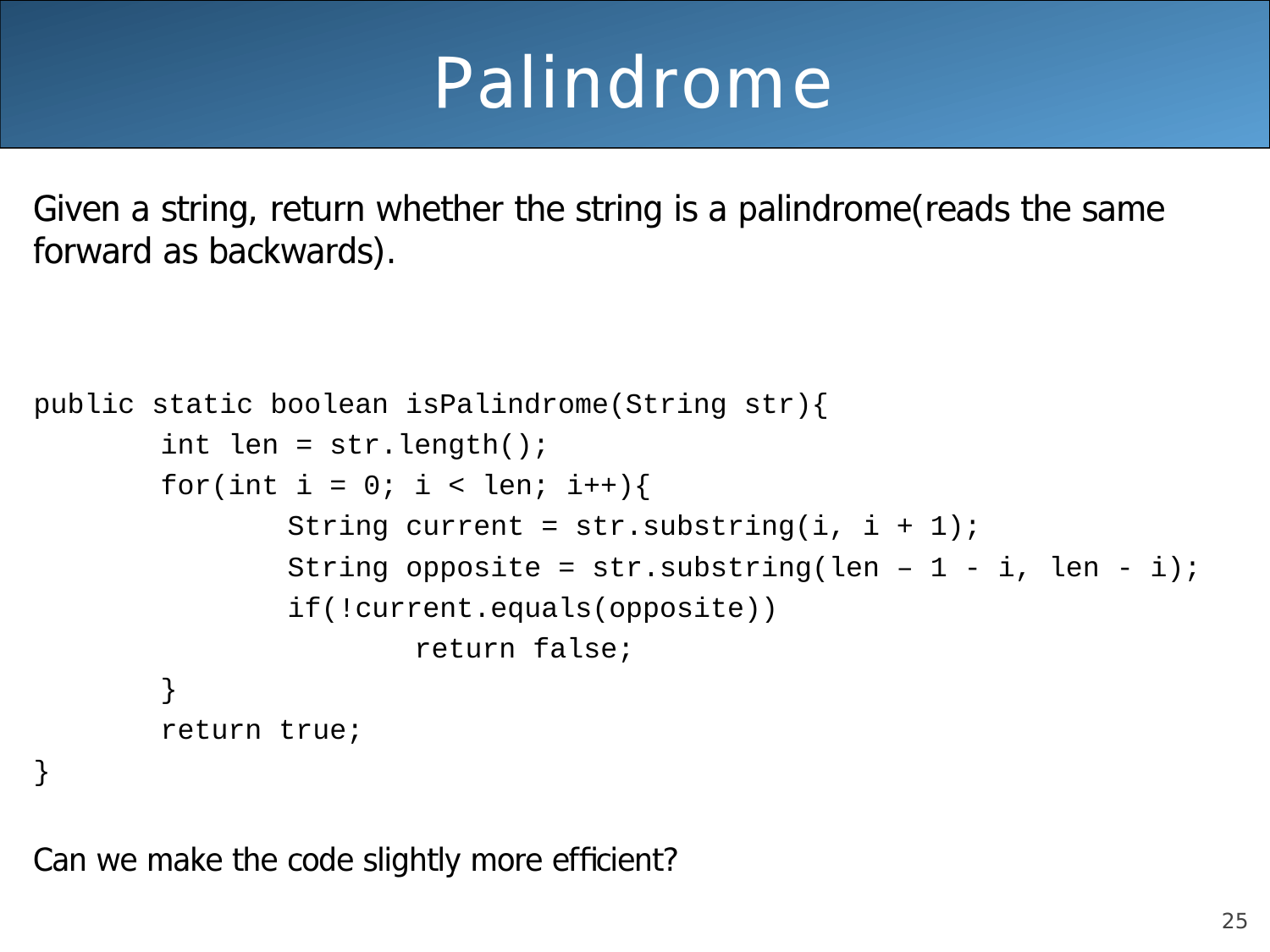

# Palindrome
Given a string, return whether the string is a palindrome(reads the same forward as backwards).

public static boolean isPalindrome(String str){
	int len = str.length();
	for(int i = 0; i < len; i++){
		String current = str.substring(i, i + 1);
		String opposite = str.substring(len – 1 - i, len - i);
		if(!current.equals(opposite))
			return false;
	}
	return true;
}

Can we make the code slightly more efficient?